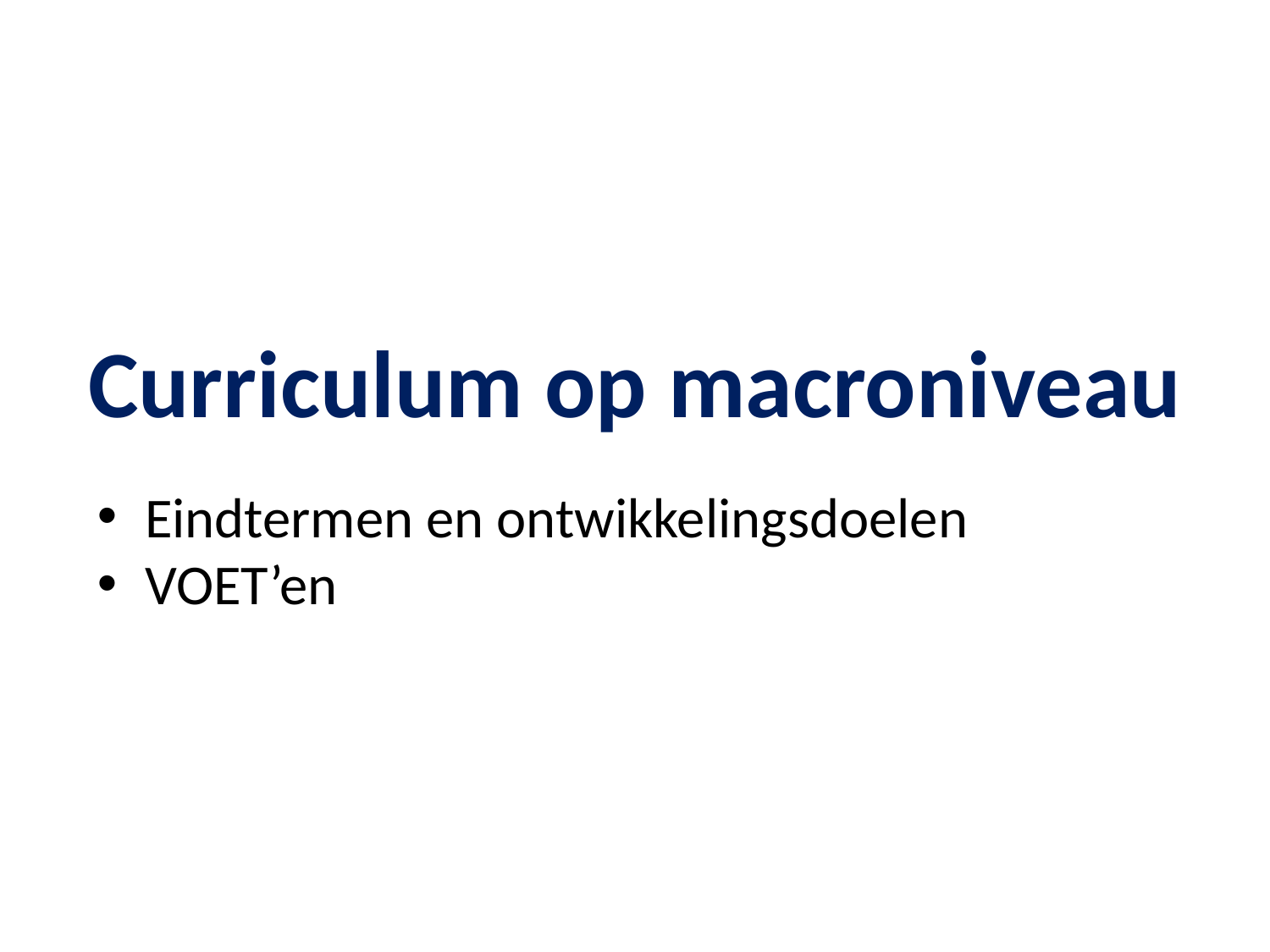

Curriculum op macroniveau
Eindtermen en ontwikkelingsdoelen
VOET’en